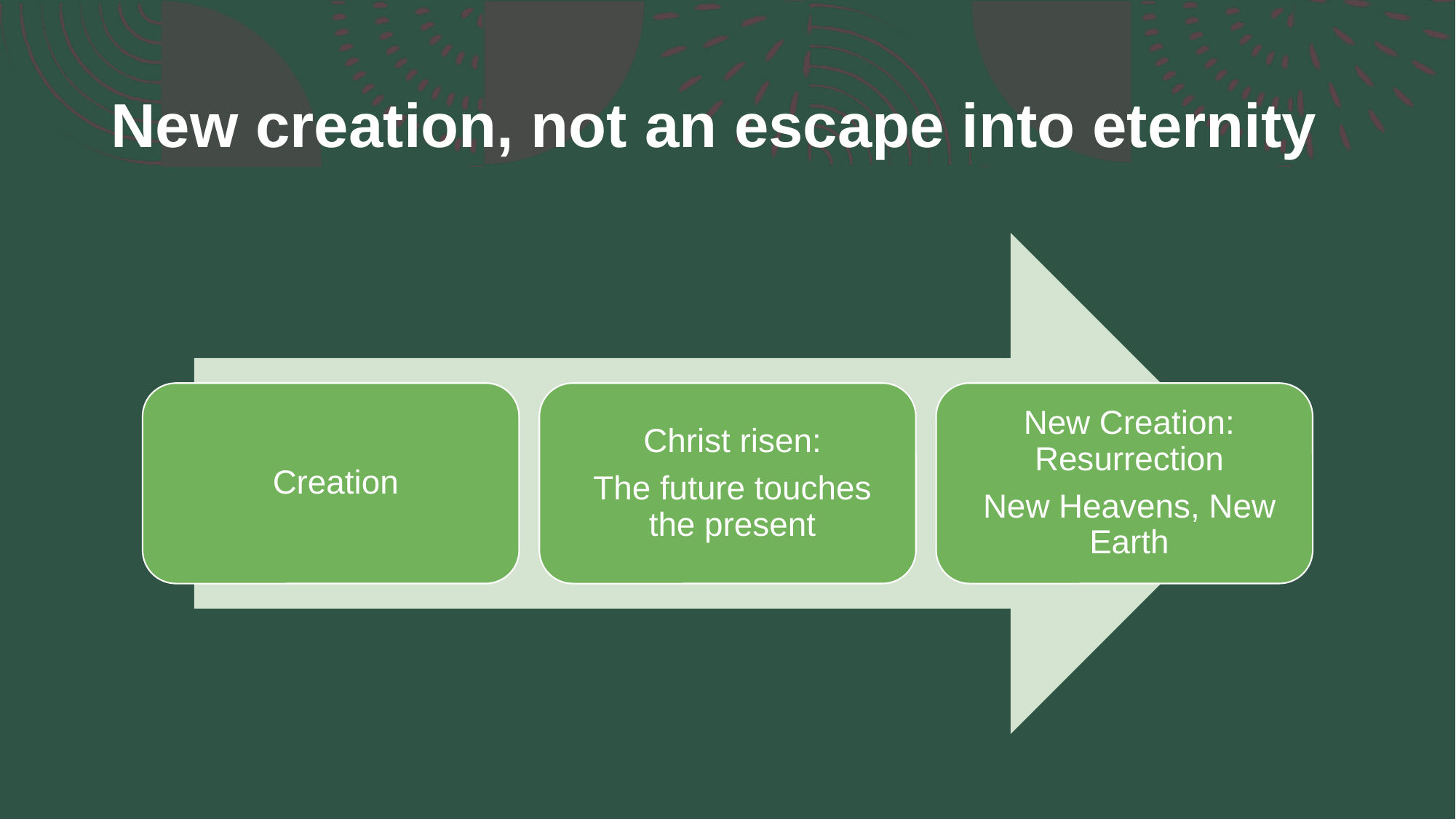

# New creation, not an escape into eternity
Creation
Christ risen:
The future touches the present
New Creation: Resurrection
New Heavens, New Earth